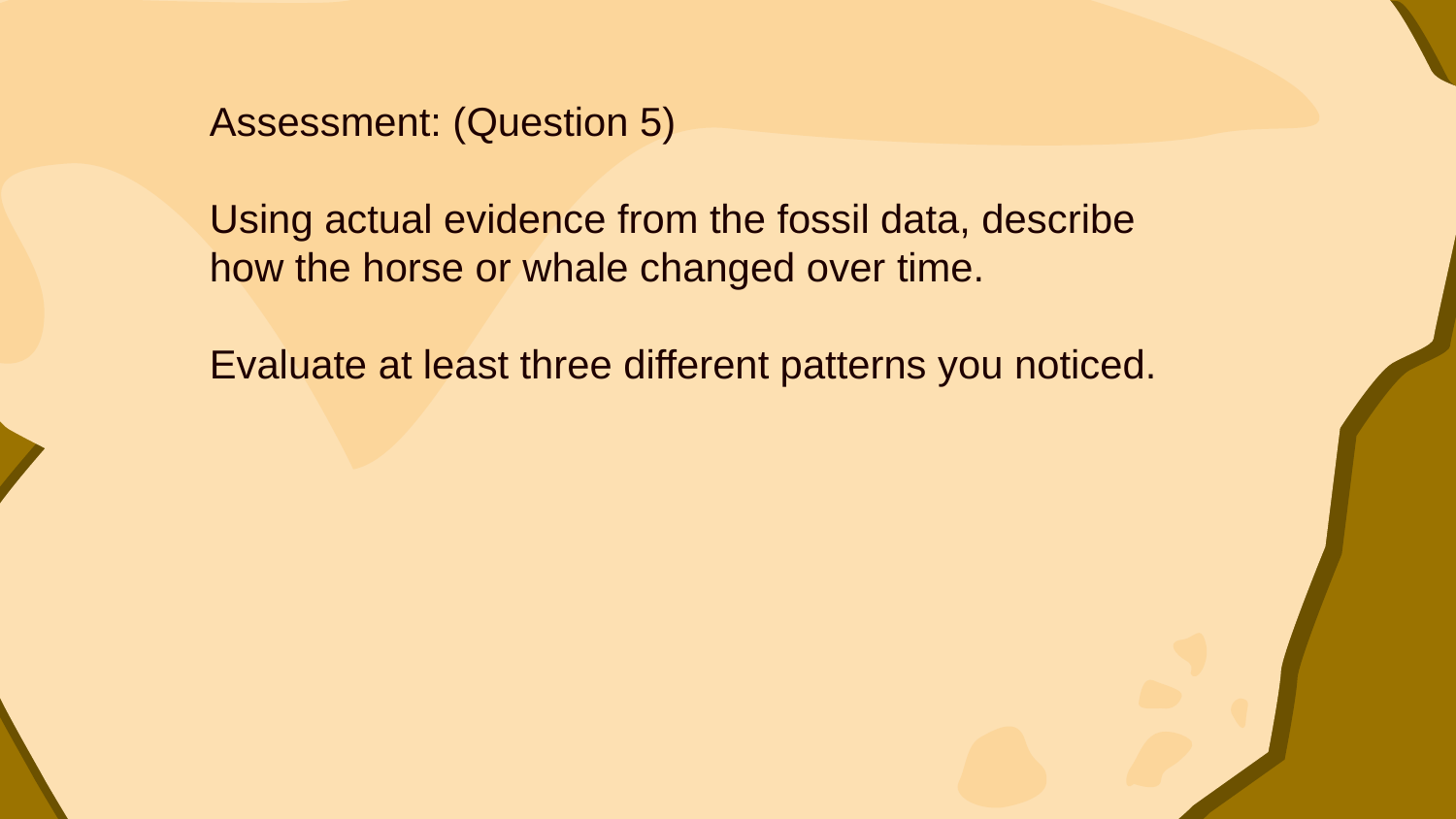

Assessment: (Question 5)

Using actual evidence from the fossil data, describe how the horse or whale changed over time.

Evaluate at least three different patterns you noticed.